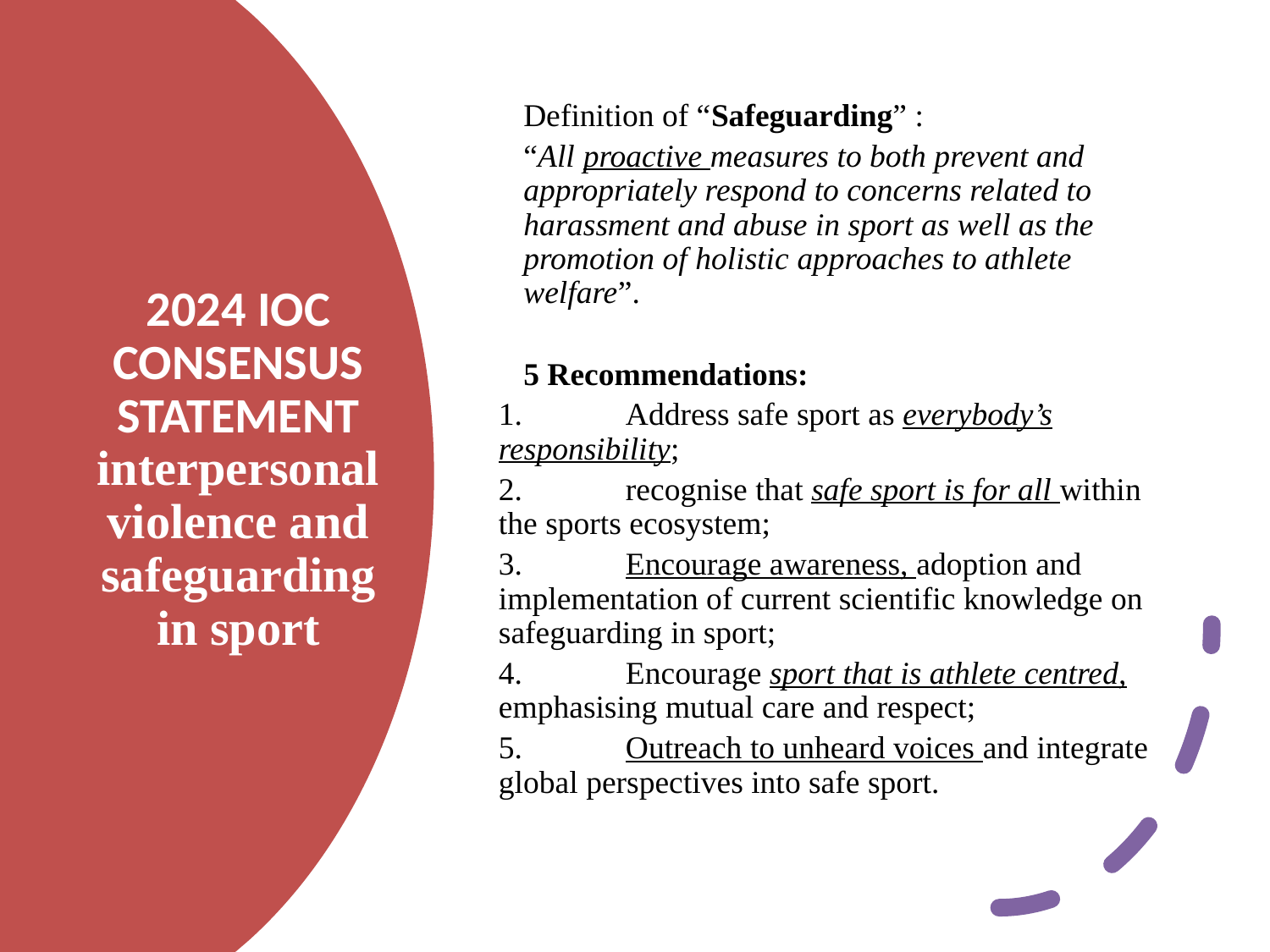

Definition of “Safeguarding” :
“All proactive measures to both prevent and appropriately respond to concerns related to harassment and abuse in sport as well as the promotion of holistic approaches to athlete welfare”.

5 Recommendations:
1. 	Address safe sport as everybody’s responsibility;
2. 	recognise that safe sport is for all within the sports ecosystem;
3. 	Encourage awareness, adoption and implementation of current scientific knowledge on safeguarding in sport;
4. 	Encourage sport that is athlete centred, emphasising mutual care and respect;
5. 	Outreach to unheard voices and integrate global perspectives into safe sport.

# 2024 IOC CONSENSUS STATEMENT interpersonal violence and safeguarding in sport